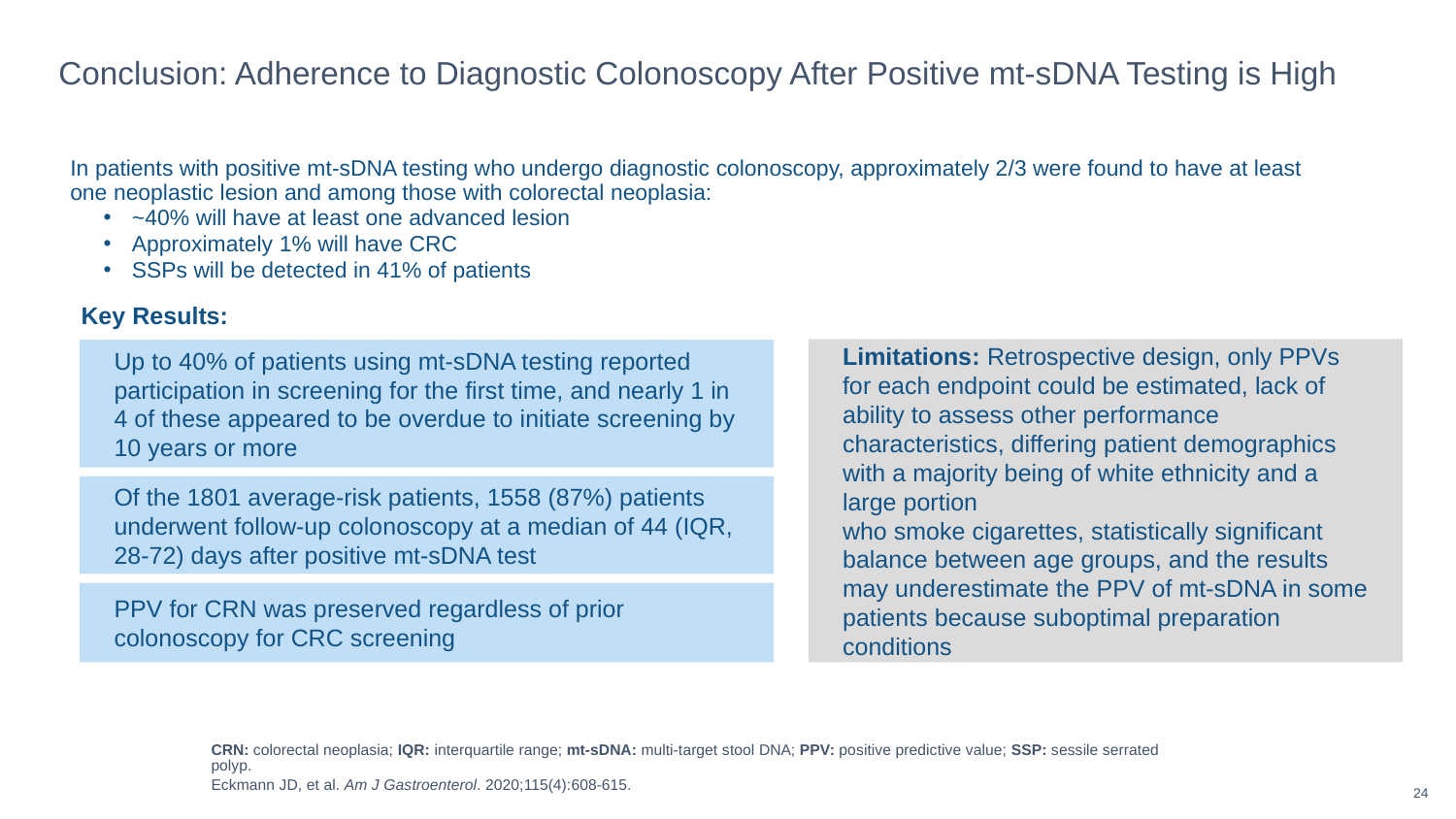

Conclusion: Adherence to Diagnostic Colonoscopy After Positive mt-sDNA Testing is High
In patients with positive mt-sDNA testing who undergo diagnostic colonoscopy, approximately 2/3 were found to have at least one neoplastic lesion and among those with colorectal neoplasia:
~40% will have at least one advanced lesion
Approximately 1% will have CRC
SSPs will be detected in 41% of patients
Key Results:
Limitations: Retrospective design, only PPVs for each endpoint could be estimated, lack of ability to assess other performance characteristics, differing patient demographics with a majority being of white ethnicity and a large portion
who smoke cigarettes, statistically significant balance between age groups, and the results may underestimate the PPV of mt-sDNA in some patients because suboptimal preparation conditions
Up to 40% of patients using mt-sDNA testing reported participation in screening for the first time, and nearly 1 in 4 of these appeared to be overdue to initiate screening by 10 years or more
Of the 1801 average-risk patients, 1558 (87%) patients underwent follow-up colonoscopy at a median of 44 (IQR, 28-72) days after positive mt-sDNA test
PPV for CRN was preserved regardless of prior colonoscopy for CRC screening
CRN: colorectal neoplasia; IQR: interquartile range; mt-sDNA: multi-target stool DNA; PPV: positive predictive value; SSP: sessile serrated polyp.
Eckmann JD, et al. Am J Gastroenterol. 2020;115(4):608-615.